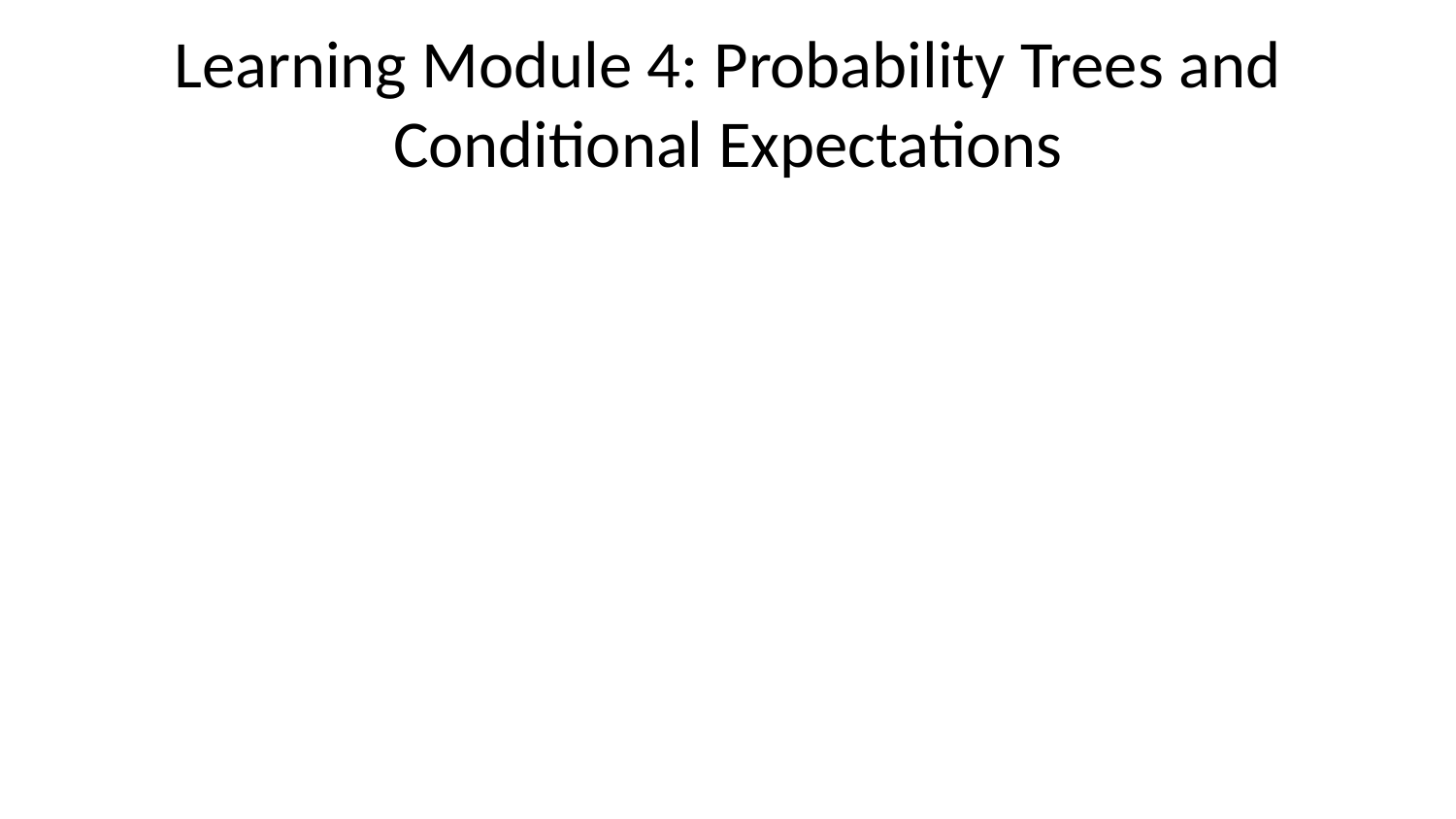

# Learning Module 4: Probability Trees and Conditional Expectations